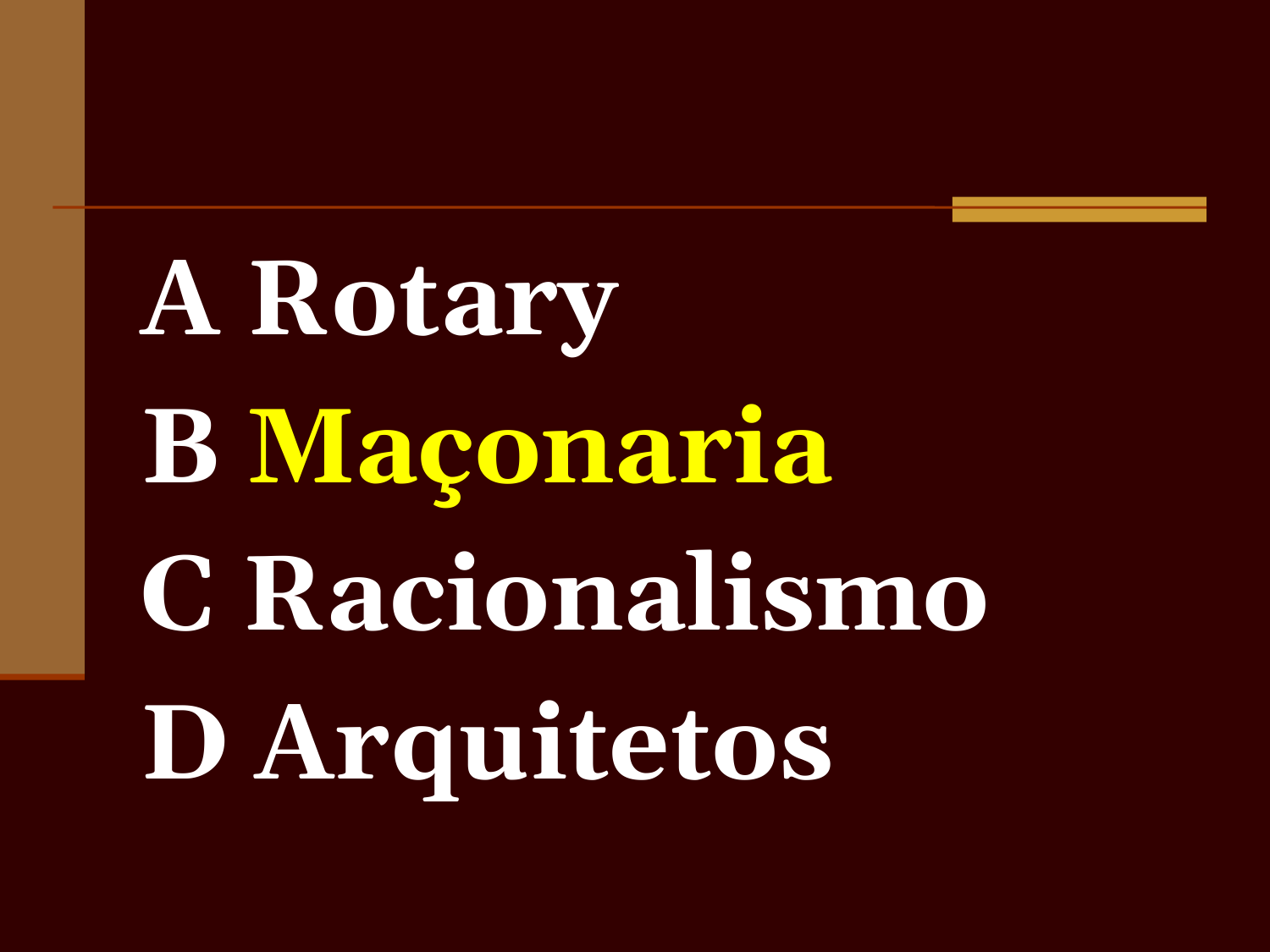

#
A Rotary
B Maçonaria
C Racionalismo
D Arquitetos